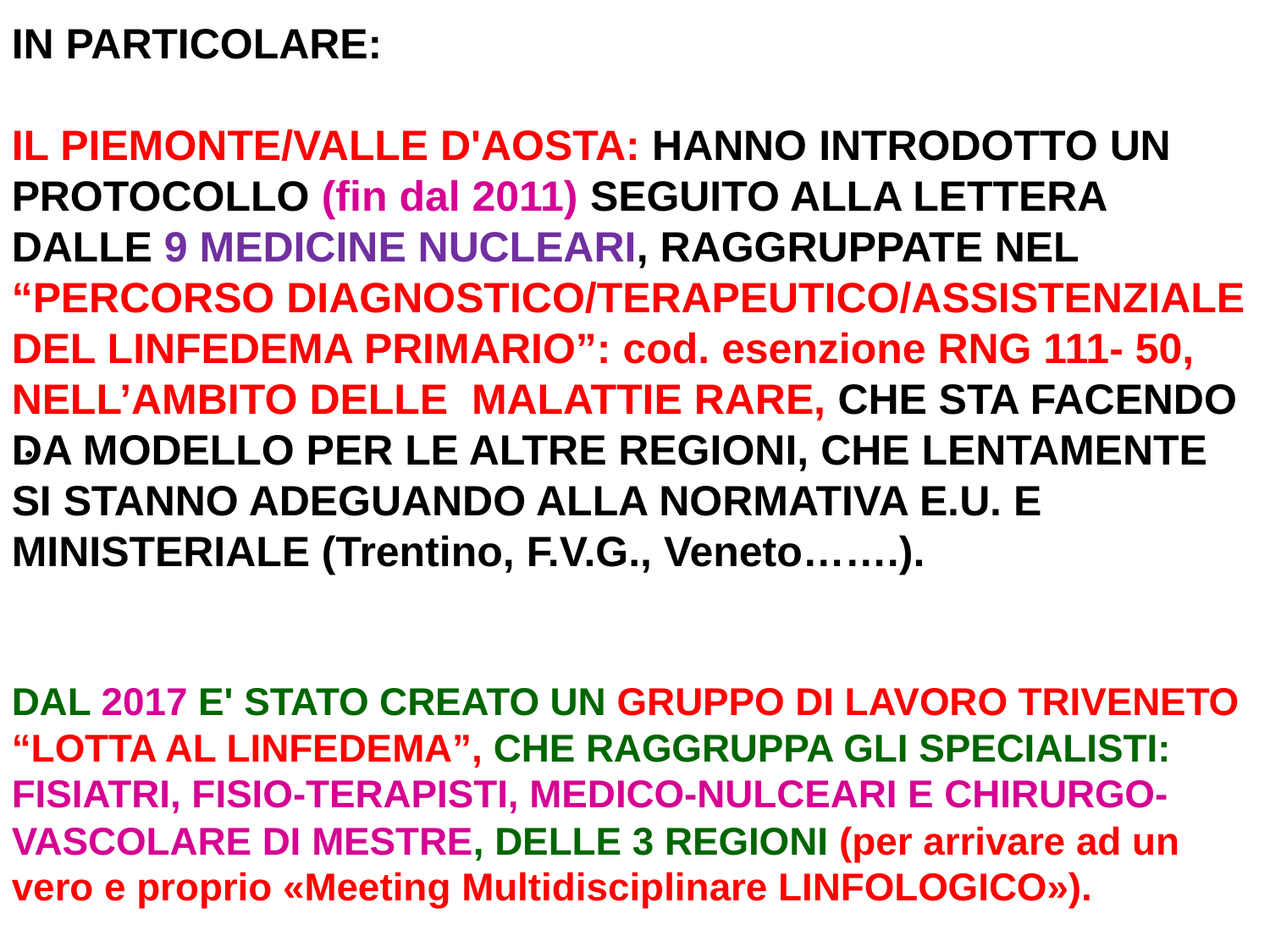

IN PARTICOLARE:

IL PIEMONTE/VALLE D'AOSTA: HANNO INTRODOTTO UN PROTOCOLLO (fin dal 2011) SEGUITO ALLA LETTERA DALLE 9 MEDICINE NUCLEARI, RAGGRUPPATE NEL “PERCORSO DIAGNOSTICO/TERAPEUTICO/ASSISTENZIALE DEL LINFEDEMA PRIMARIO”: cod. esenzione RNG 111- 50, NELL’AMBITO DELLE  MALATTIE RARE, CHE STA FACENDO DA MODELLO PER LE ALTRE REGIONI, CHE LENTAMENTE SI STANNO ADEGUANDO ALLA NORMATIVA E.U. E MINISTERIALE (Trentino, F.V.G., Veneto…….).

DAL 2017 E' STATO CREATO UN GRUPPO DI LAVORO TRIVENETO “LOTTA AL LINFEDEMA”, CHE RAGGRUPPA GLI SPECIALISTI: FISIATRI, FISIO-TERAPISTI, MEDICO-NULCEARI E CHIRURGO-VASCOLARE DI MESTRE, DELLE 3 REGIONI (per arrivare ad un vero e proprio «Meeting Multidisciplinare LINFOLOGICO»).

.